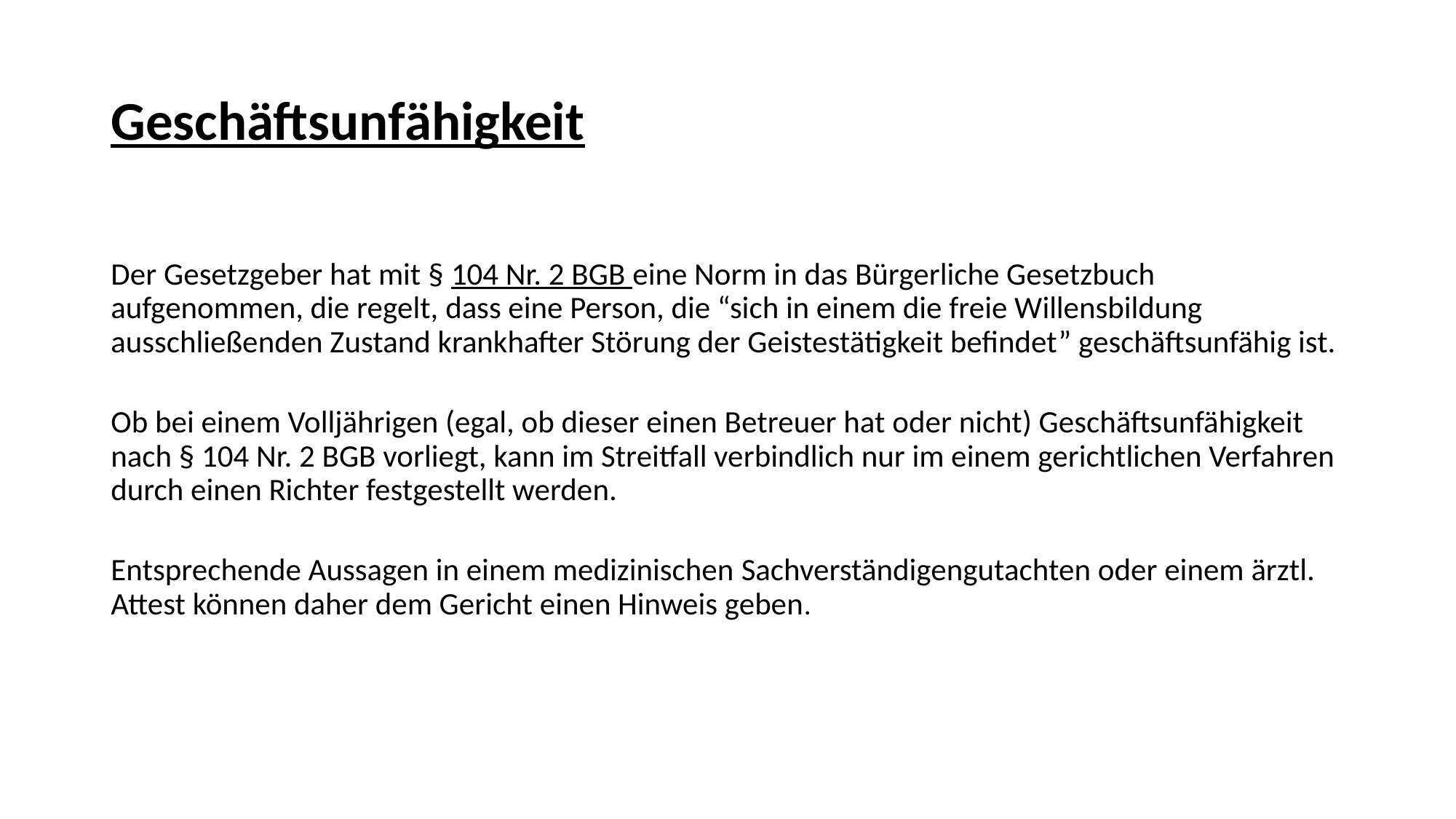

# Geschäftsunfähigkeit

Der Gesetzgeber hat mit § 104 Nr. 2 BGB eine Norm in das Bürgerliche Gesetzbuch aufgenommen, die regelt, dass eine Person, die “sich in einem die freie Willensbildung ausschließenden Zustand krankhafter Störung der Geistestätigkeit befindet” geschäftsunfähig ist.
Ob bei einem Volljährigen (egal, ob dieser einen Betreuer hat oder nicht) Geschäftsunfähigkeit nach § 104 Nr. 2 BGB vorliegt, kann im Streitfall verbindlich nur im einem gerichtlichen Verfahren durch einen Richter festgestellt werden.
Entsprechende Aussagen in einem medizinischen Sachverständigengutachten oder einem ärztl. Attest können daher dem Gericht einen Hinweis geben.